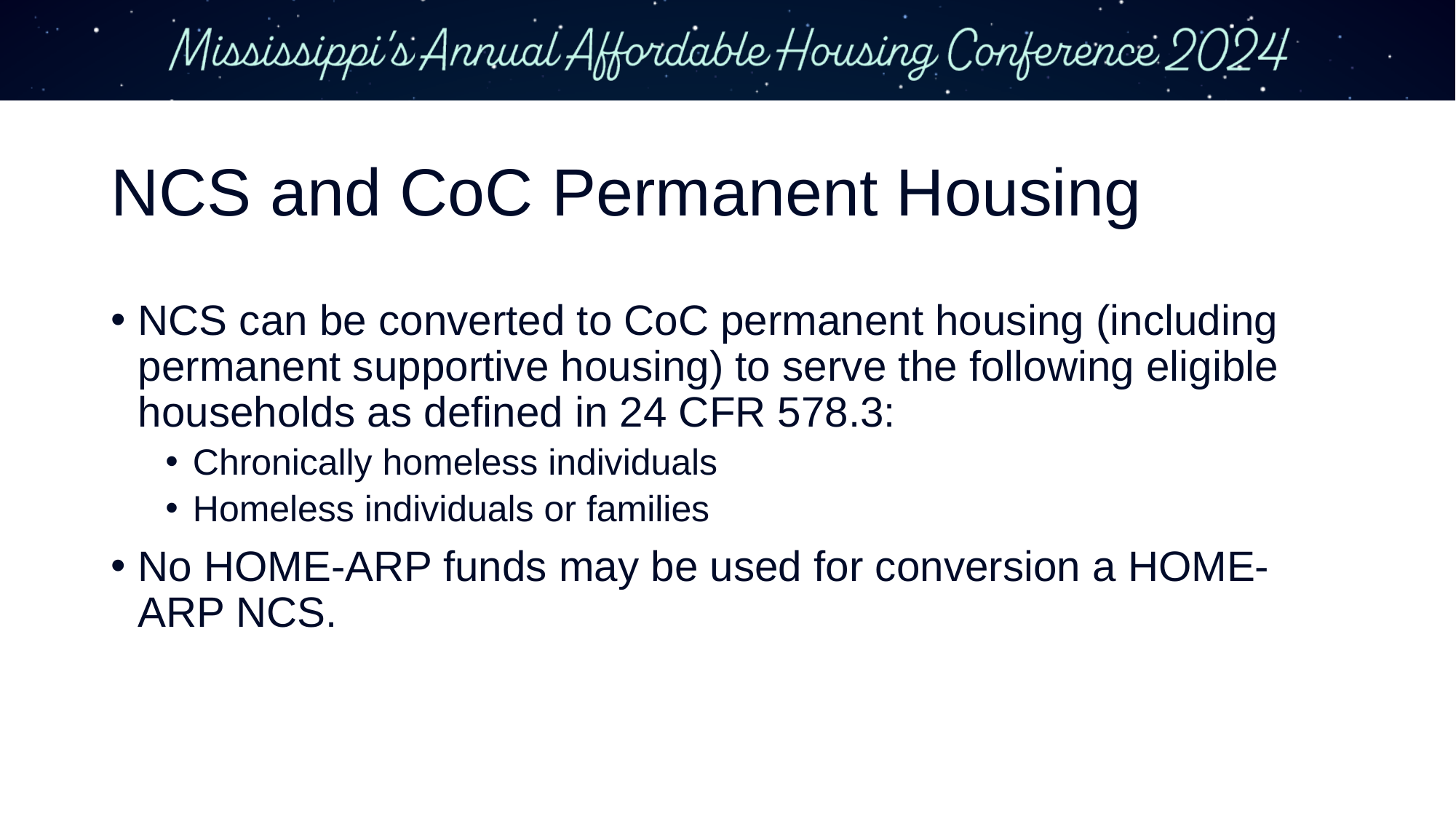

# NCS and CoC Permanent Housing
NCS can be converted to CoC permanent housing (including permanent supportive housing) to serve the following eligible households as defined in 24 CFR 578.3:
Chronically homeless individuals
Homeless individuals or families
No HOME-ARP funds may be used for conversion a HOME-ARP NCS.